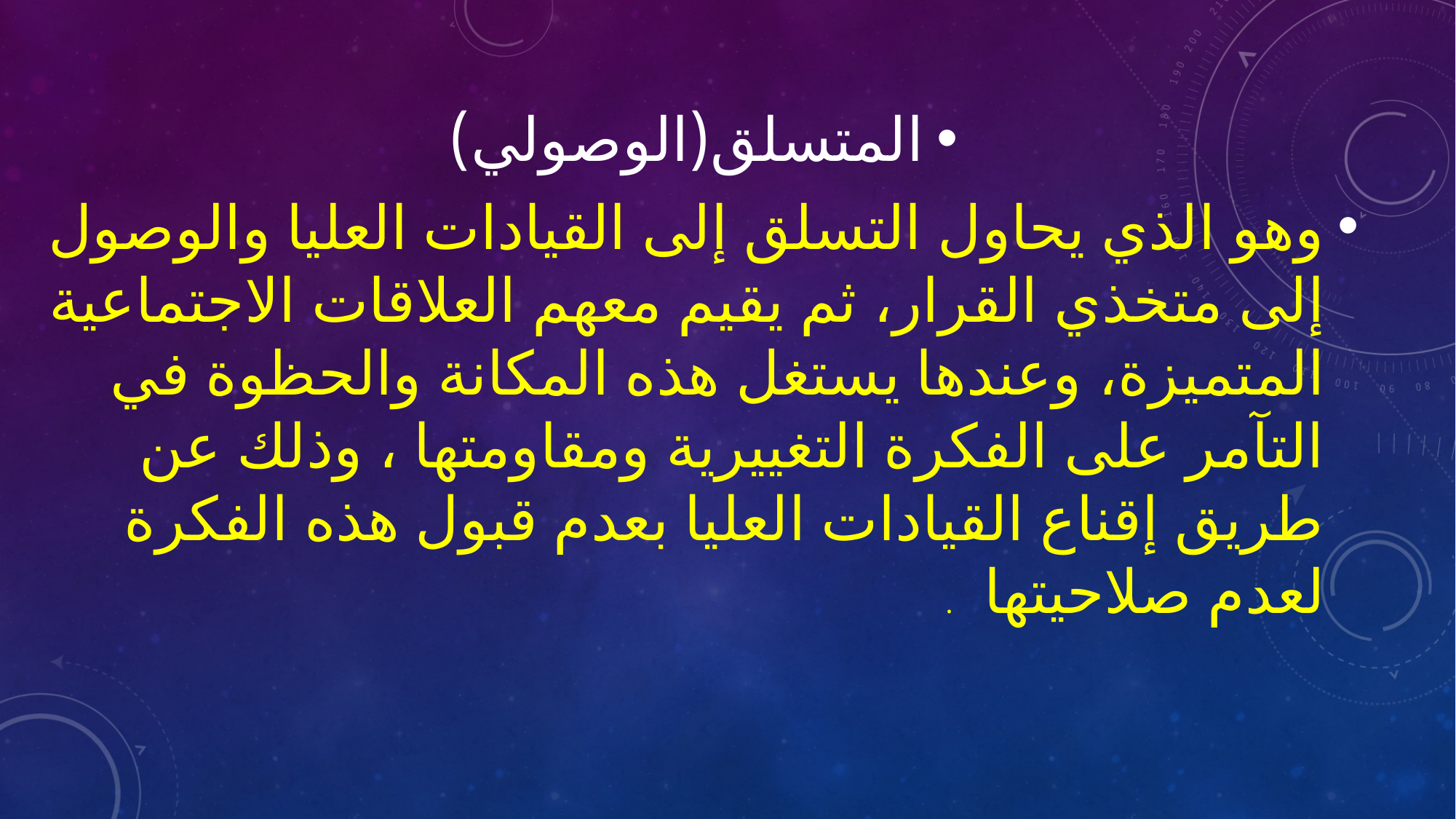

المتسلق(الوصولي)
وهو الذي يحاول التسلق إلى القيادات العليا والوصول إلى متخذي القرار، ثم يقيم معهم العلاقات الاجتماعية المتميزة، وعندها يستغل هذه المكانة والحظوة في التآمر على الفكرة التغييرية ومقاومتها ، وذلك عن طريق إقناع القيادات العليا بعدم قبول هذه الفكرة لعدم صلاحيتها  .